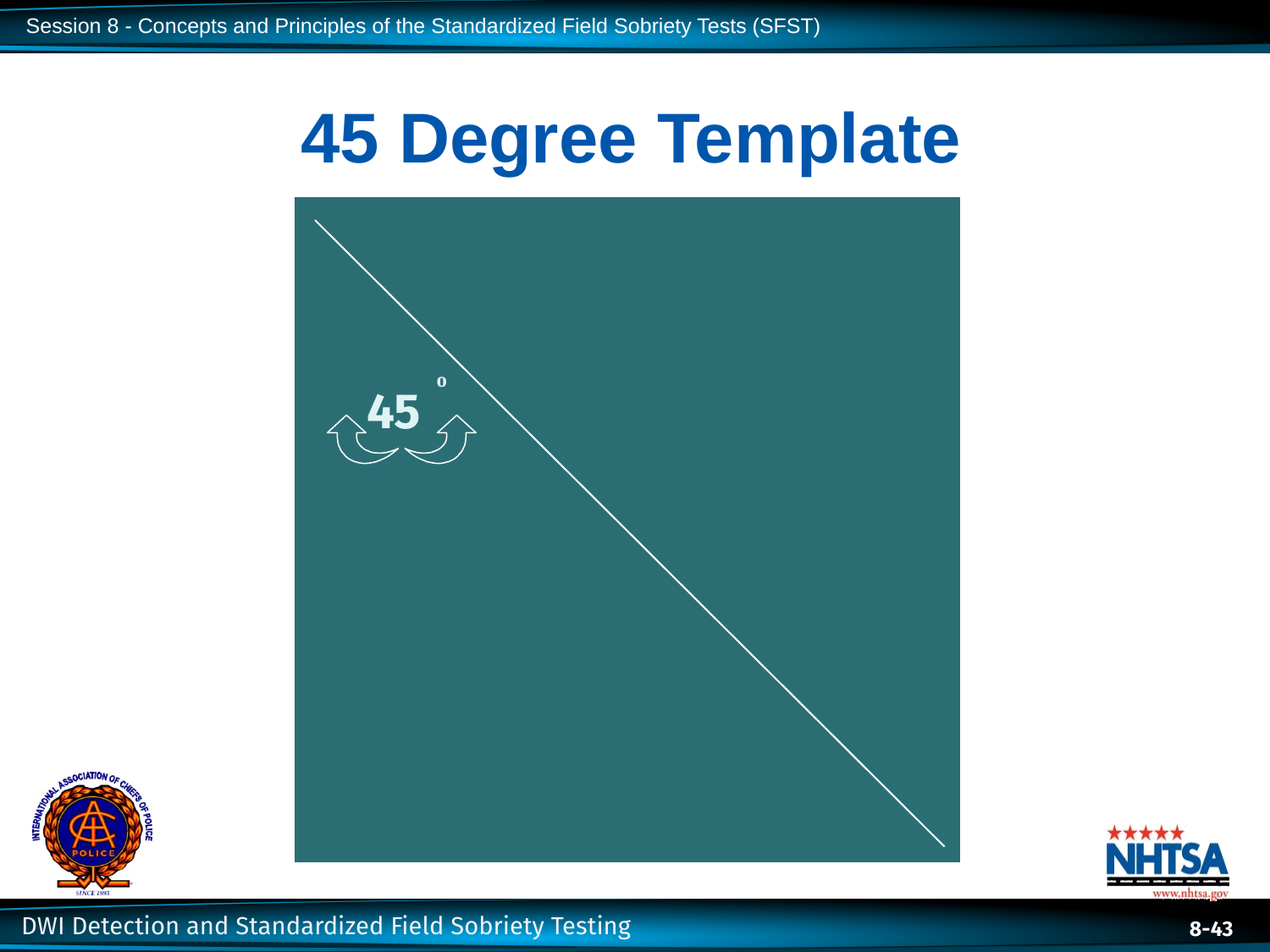

# 45 Degree Template

o
45

8-43